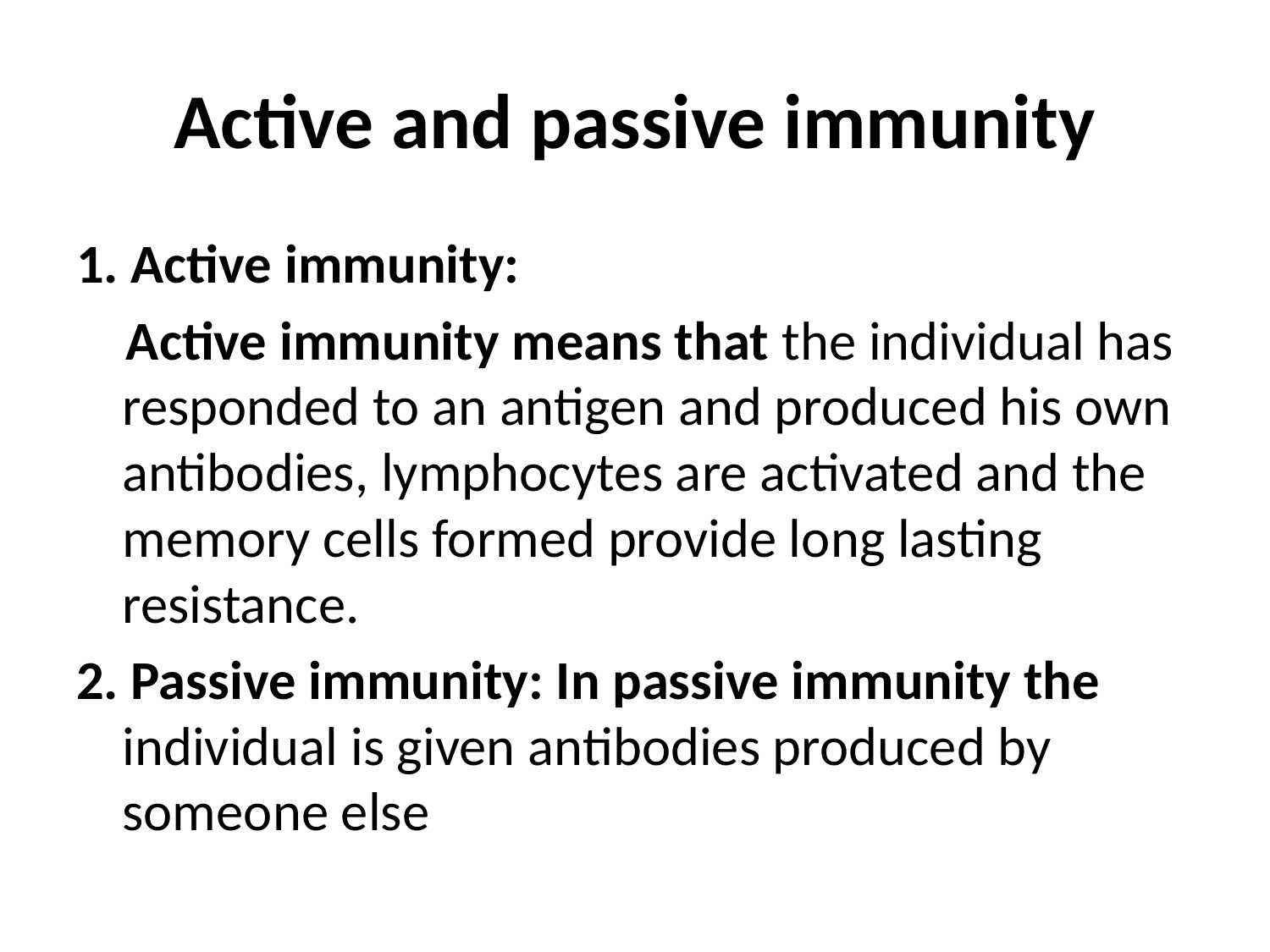

# Active and passive immunity
1. Active immunity:
    Active immunity means that the individual has responded to an antigen and produced his own antibodies, lymphocytes are activated and the memory cells formed provide long lasting resistance.
2. Passive immunity: In passive immunity the individual is given antibodies produced by someone else